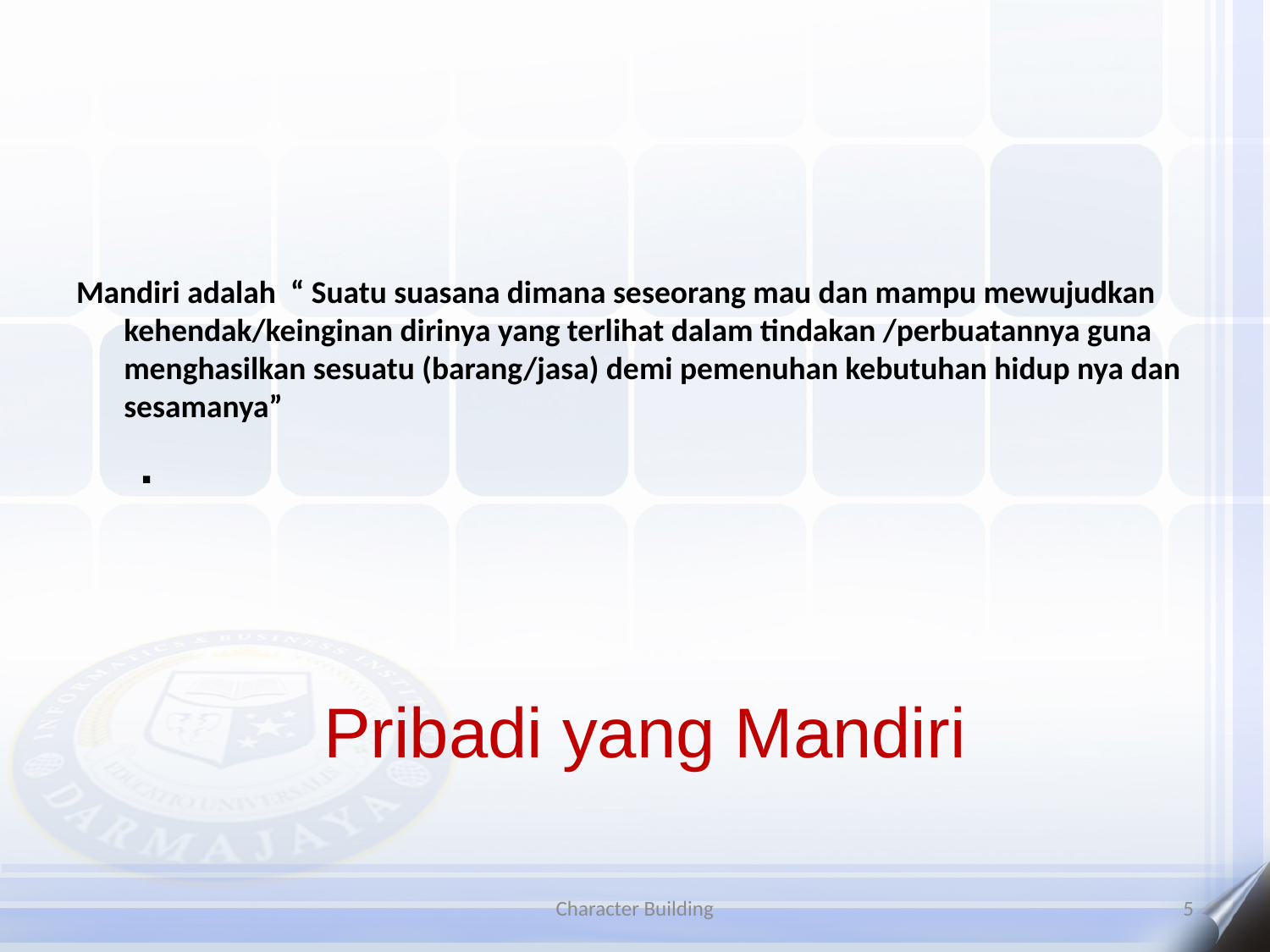

Pribadi yang Mandiri
Mandiri adalah  “ Suatu suasana dimana seseorang mau dan mampu mewujudkan kehendak/keinginan dirinya yang terlihat dalam tindakan /perbuatannya guna menghasilkan sesuatu (barang/jasa) demi pemenuhan kebutuhan hidup nya dan sesamanya”
.
Character Building
5